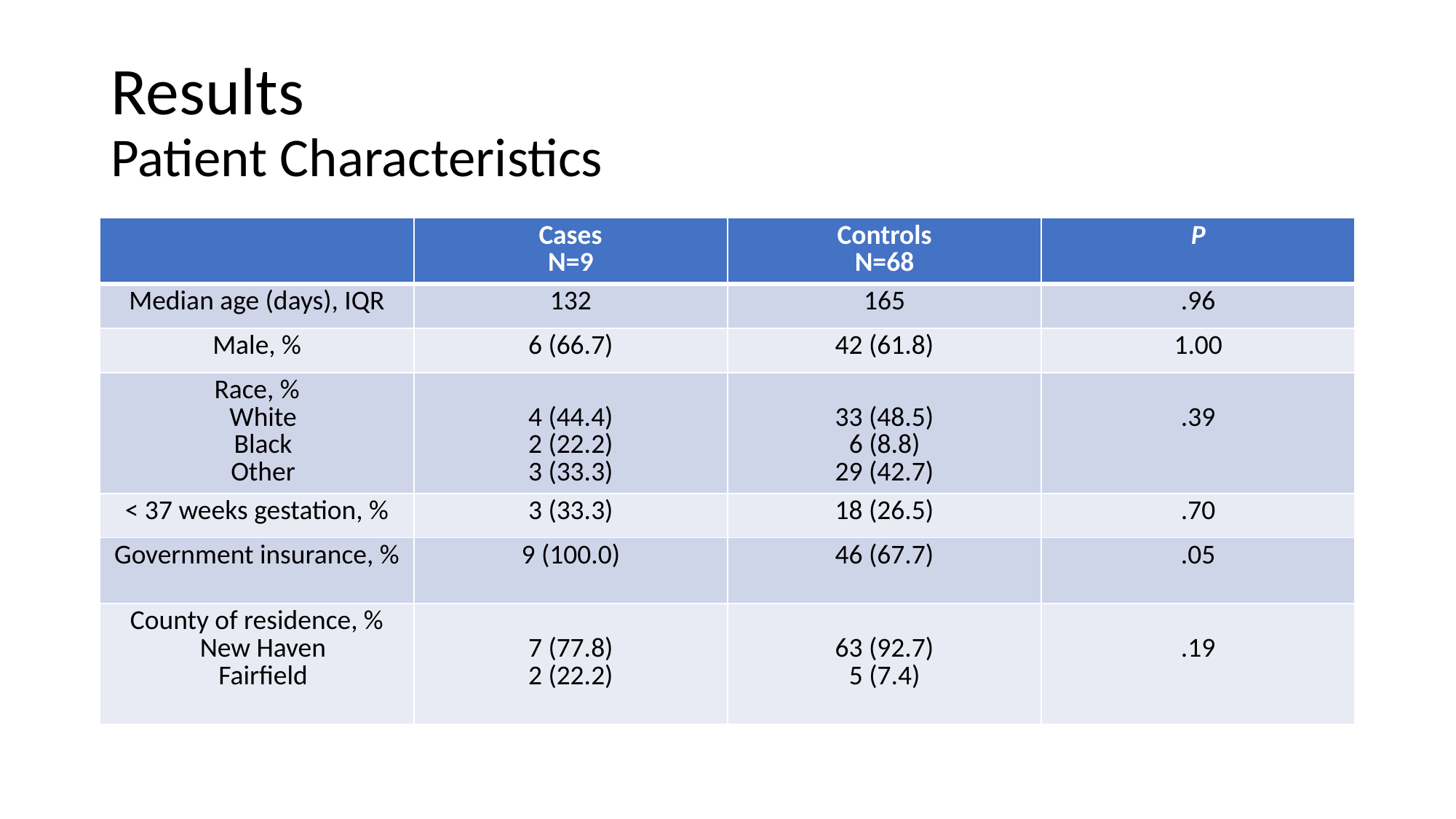

# Results Patient Characteristics
|  | Cases N=9 | Controls N=68 | P |
| --- | --- | --- | --- |
| Median age (days), IQR | 132 | 165 | .96 |
| Male, % | 6 (66.7) | 42 (61.8) | 1.00 |
| Race, % White Black Other | 4 (44.4) 2 (22.2) 3 (33.3) | 33 (48.5) 6 (8.8) 29 (42.7) | .39 |
| < 37 weeks gestation, % | 3 (33.3) | 18 (26.5) | .70 |
| Government insurance, % | 9 (100.0) | 46 (67.7) | .05 |
| County of residence, % New Haven Fairfield | 7 (77.8) 2 (22.2) | 63 (92.7) 5 (7.4) | .19 |